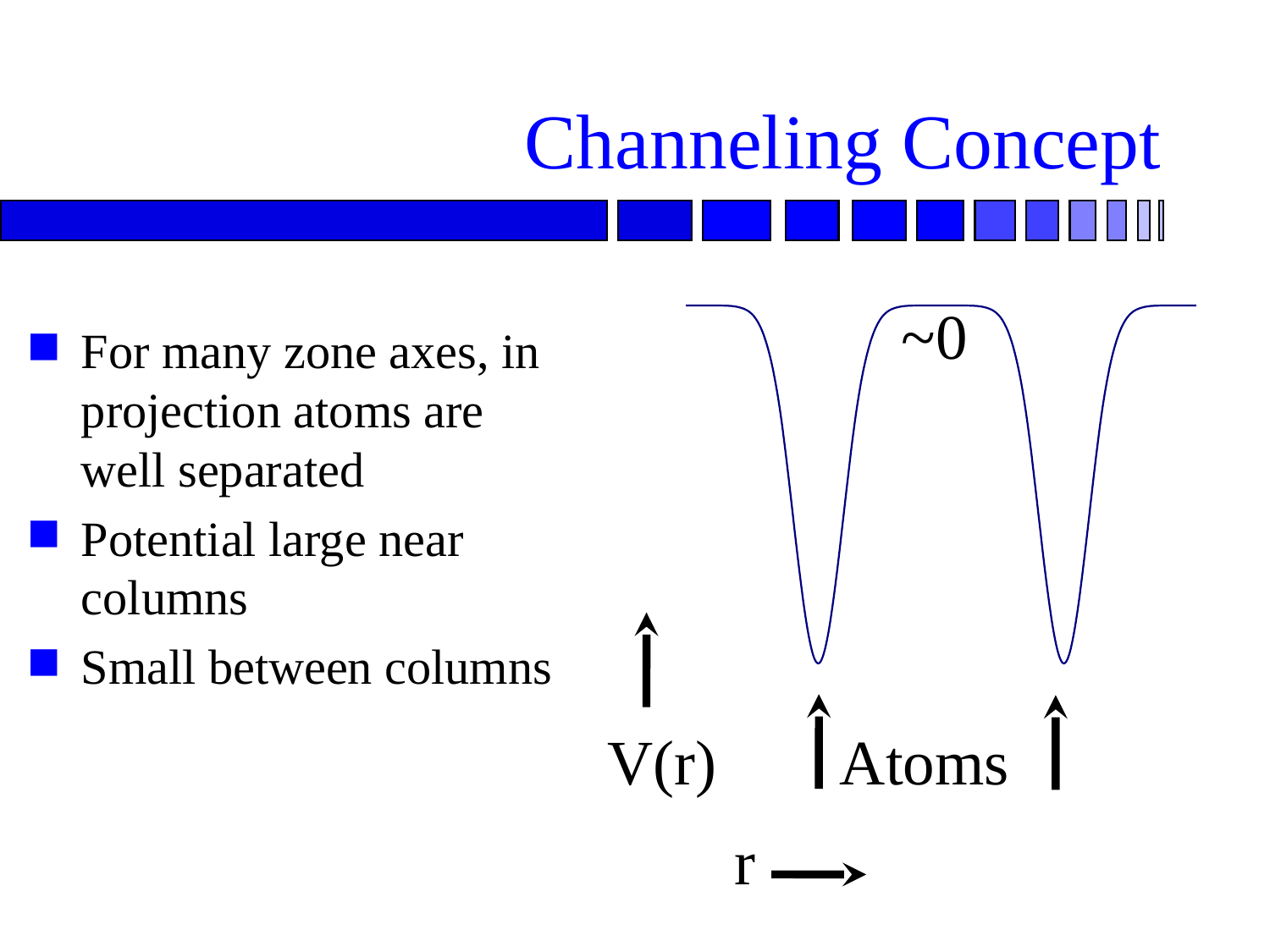

# Channeling Concept
~0

### Chart

| Category |  |
|---|---|
For many zone axes, in projection atoms are well separated
Potential large near columns
Small between columns

V(r)        Atoms
r